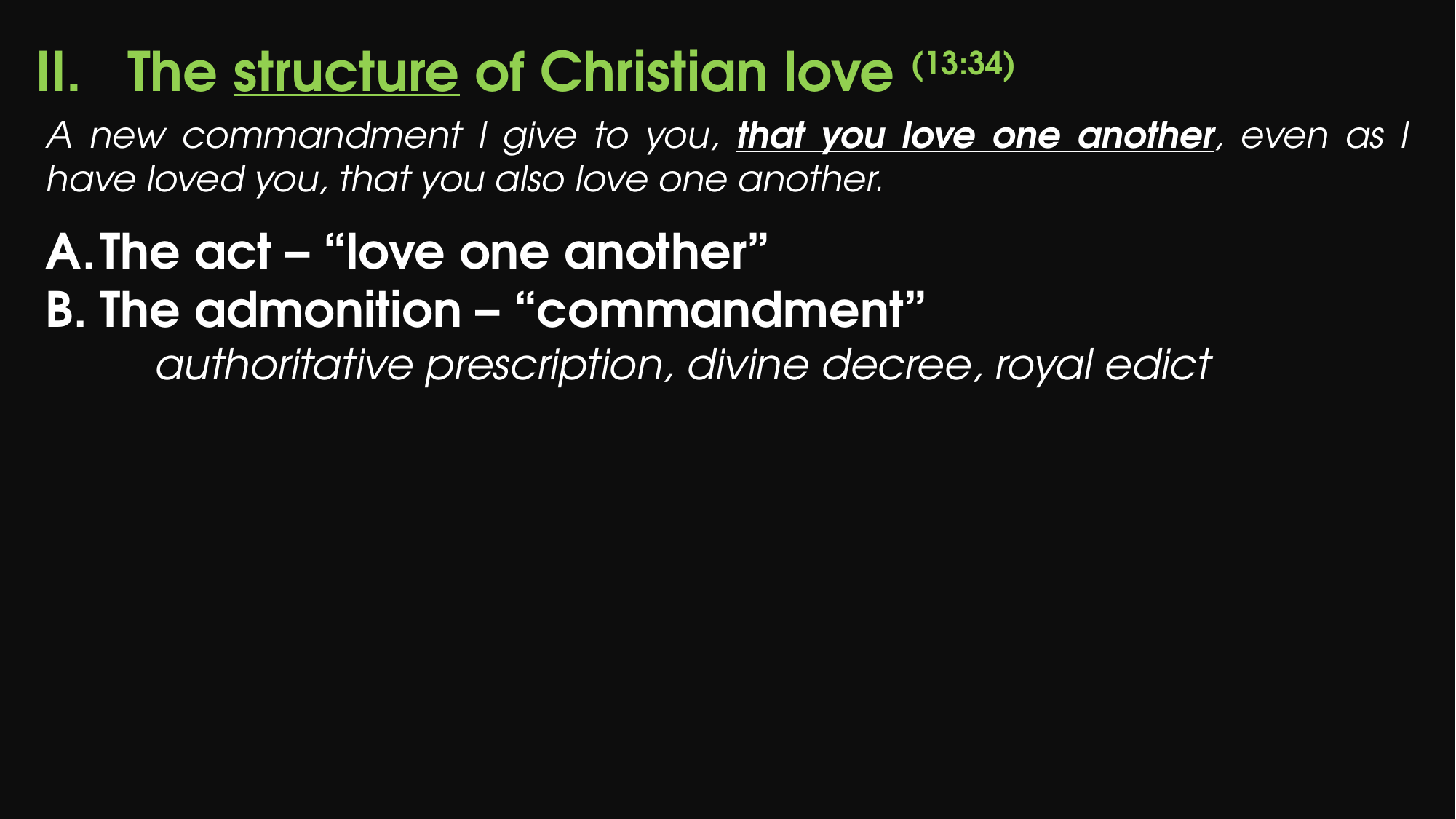

II.   The structure of Christian love (13:34)
A new commandment I give to you, that you love one another, even as I have loved you, that you also love one another.
The act – “love one another”
The admonition – “commandment”
	authoritative prescription, divine decree, royal edict